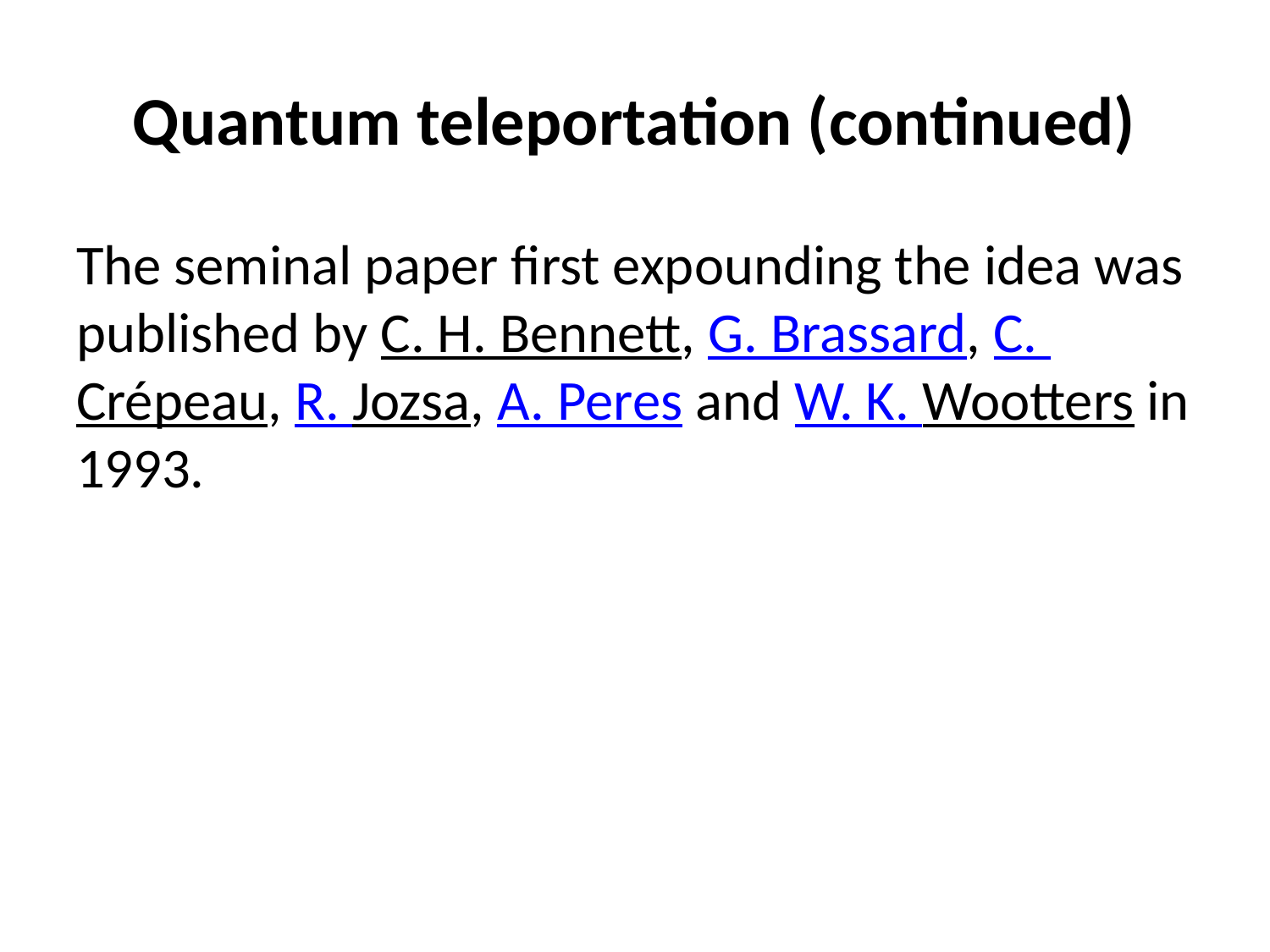

# Quantum teleportation (continued)
The seminal paper first expounding the idea was published by C. H. Bennett, G. Brassard, C. Crépeau, R. Jozsa, A. Peres and W. K. Wootters in 1993.